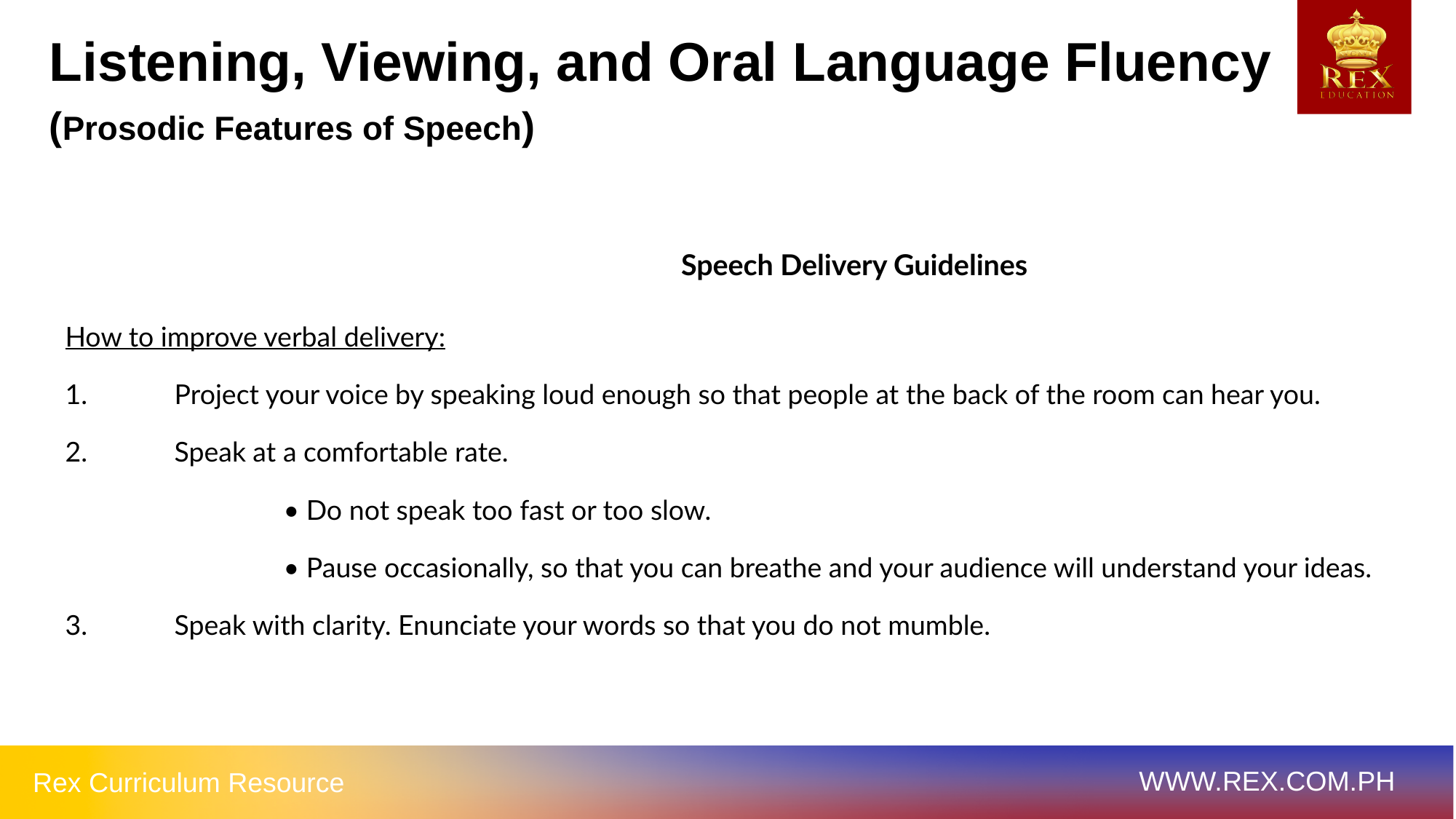

Listening, Viewing, and Oral Language Fluency
(Prosodic Features of Speech)
		 Speech Delivery Guidelines
How to improve verbal delivery:
1. 	Project your voice by speaking loud enough so that people at the back of the room can hear you.
2. 	Speak at a comfortable rate.
		• Do not speak too fast or too slow.
		• Pause occasionally, so that you can breathe and your audience will understand your ideas.
3. 	Speak with clarity. Enunciate your words so that you do not mumble.